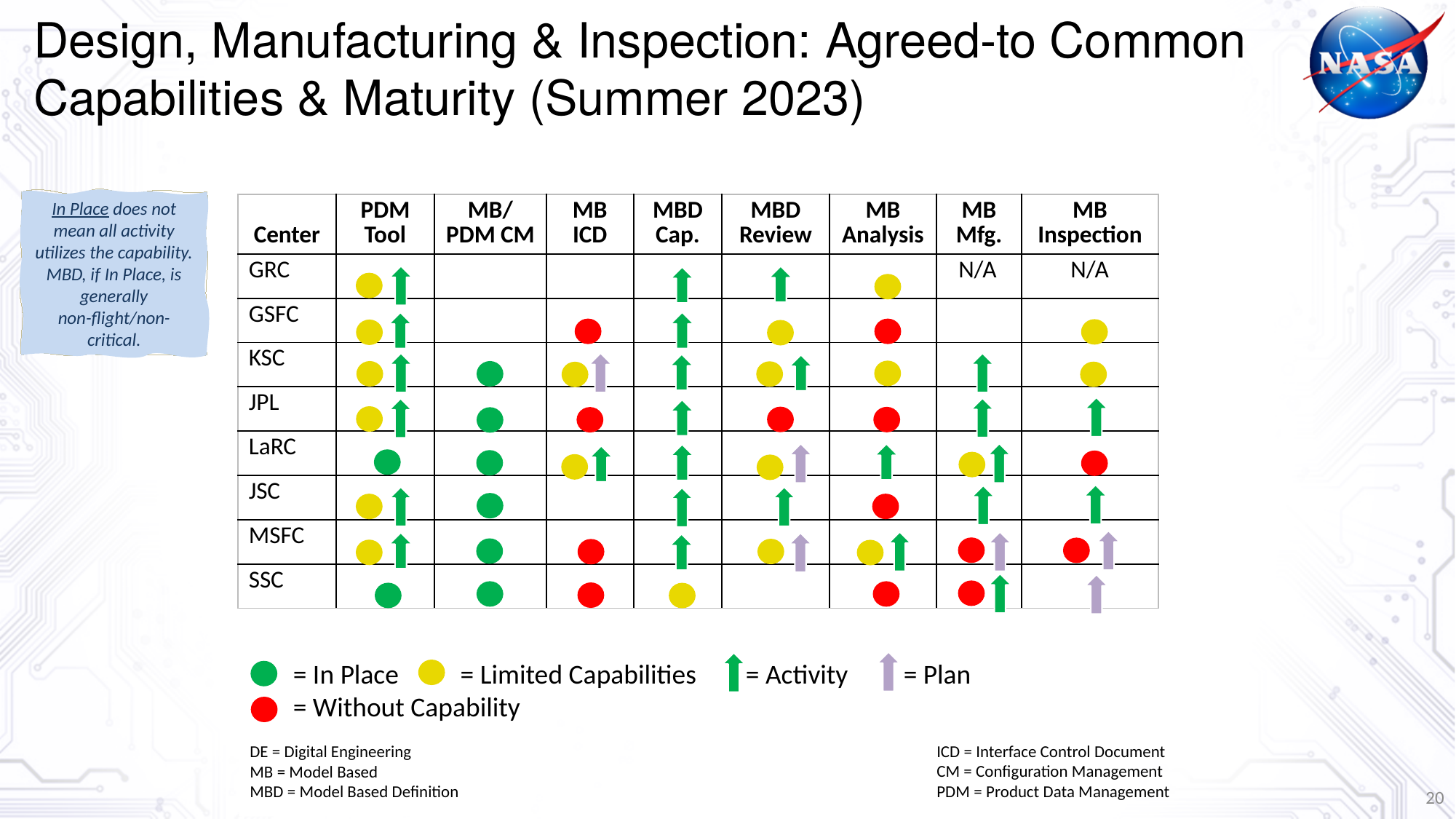

# Design, Manufacturing & Inspection: Agreed-to Common Capabilities & Maturity (Summer 2023)
In Place does not mean all activity utilizes the capability. MBD, if In Place, is generally non-flight/non-critical.
| Center | PDM Tool | MB/ PDM CM | MB ICD | MBD Cap. | MBD Review | MB Analysis | MB Mfg. | MB Inspection |
| --- | --- | --- | --- | --- | --- | --- | --- | --- |
| GRC |  |  |  |  |  |  | N/A | N/A |
| GSFC |  |  |  |  |  |  |  |  |
| KSC |  |  |  |  |  |  |  |  |
| JPL |  |  |  |  |  |  |  |  |
| LaRC |  |  |  |  |  |  |  |  |
| JSC |  |  |  |  |  |  |  |  |
| MSFC |  |  |  |  |  |  |  |  |
| SSC |  |  |  |  |  |  |  |  |

       = In Place          = Limited Capabilities        = Activity         = Plan
       = Without Capability

ICD = Interface Control Document
CM = Configuration Management
PDM = Product Data Management
DE = Digital Engineering
MB = Model Based
MBD = Model Based Definition
20